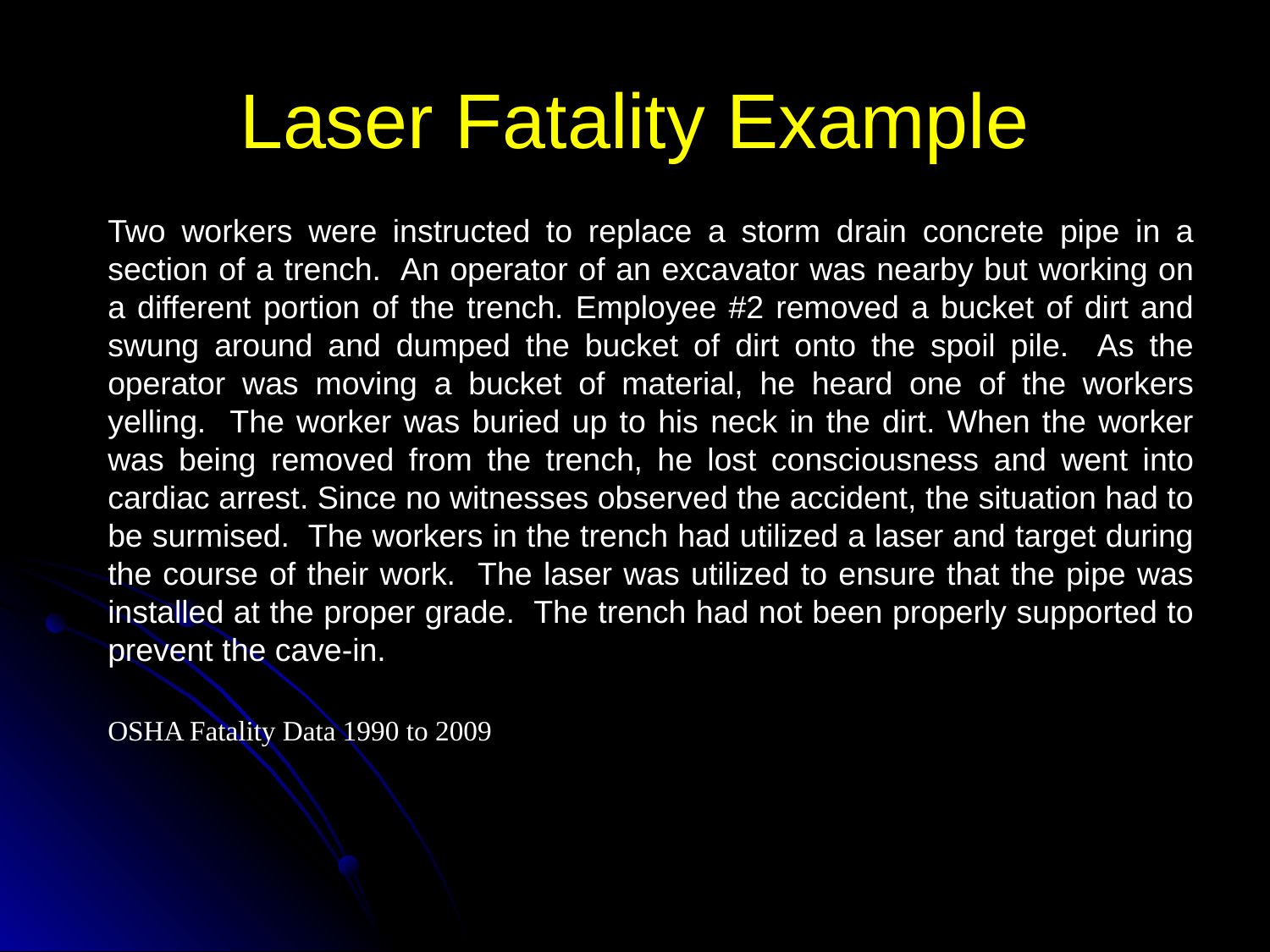

Laser Fatality Example
Two workers were instructed to replace a storm drain concrete pipe in a section of a trench.  An operator of an excavator was nearby but working on a different portion of the trench. Employee #2 removed a bucket of dirt and swung around and dumped the bucket of dirt onto the spoil pile.  As the operator was moving a bucket of material, he heard one of the workers yelling.  The worker was buried up to his neck in the dirt. When the worker was being removed from the trench, he lost consciousness and went into cardiac arrest. Since no witnesses observed the accident, the situation had to be surmised.  The workers in the trench had utilized a laser and target during the course of their work.  The laser was utilized to ensure that the pipe was installed at the proper grade.  The trench had not been properly supported to prevent the cave-in.

OSHA Fatality Data 1990 to 2009